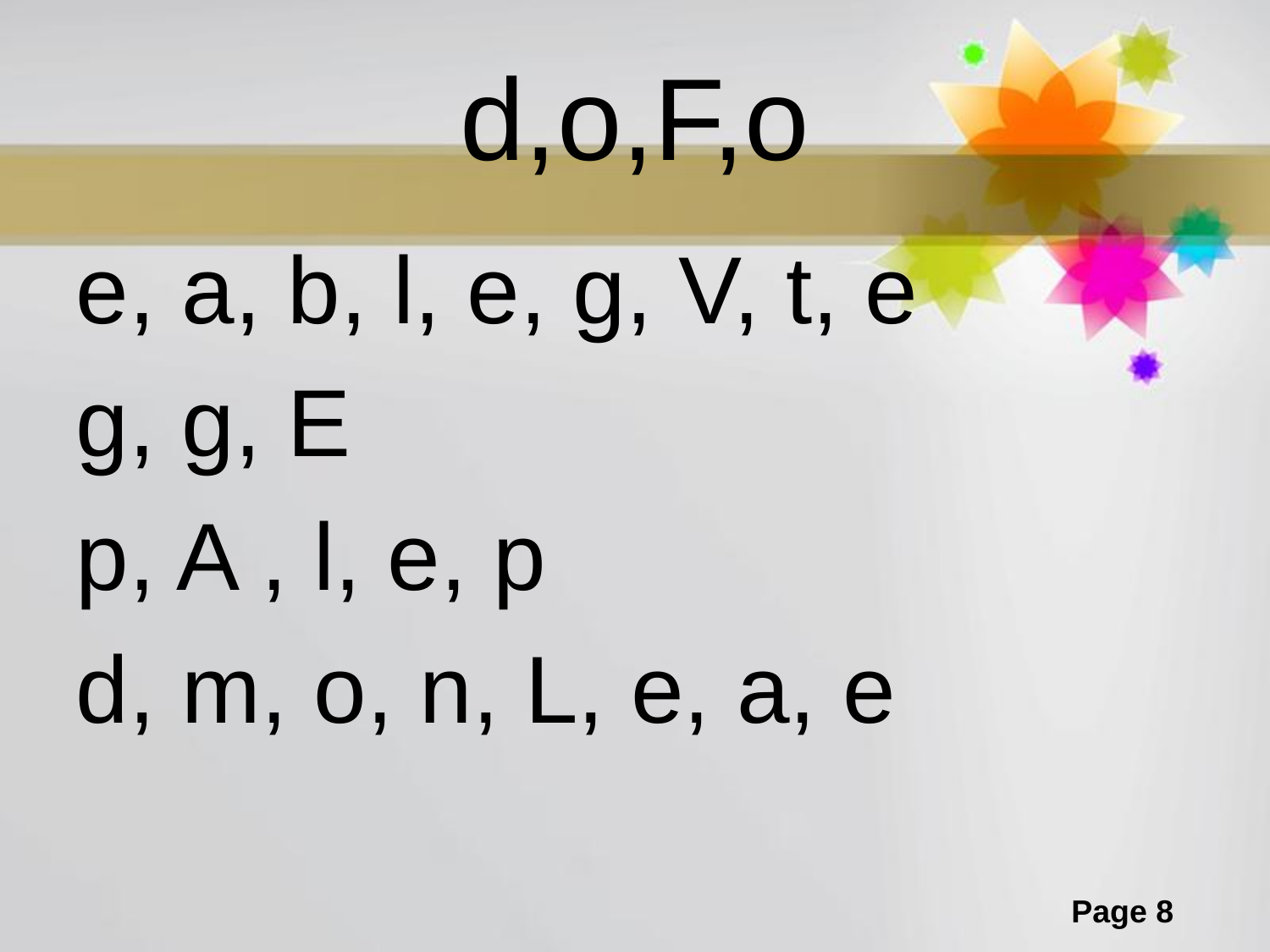

# d,o,F,o
e, a, b, l, e, g, V, t, e
g, g, E
p, A , l, e, p
d, m, o, n, L, e, a, e